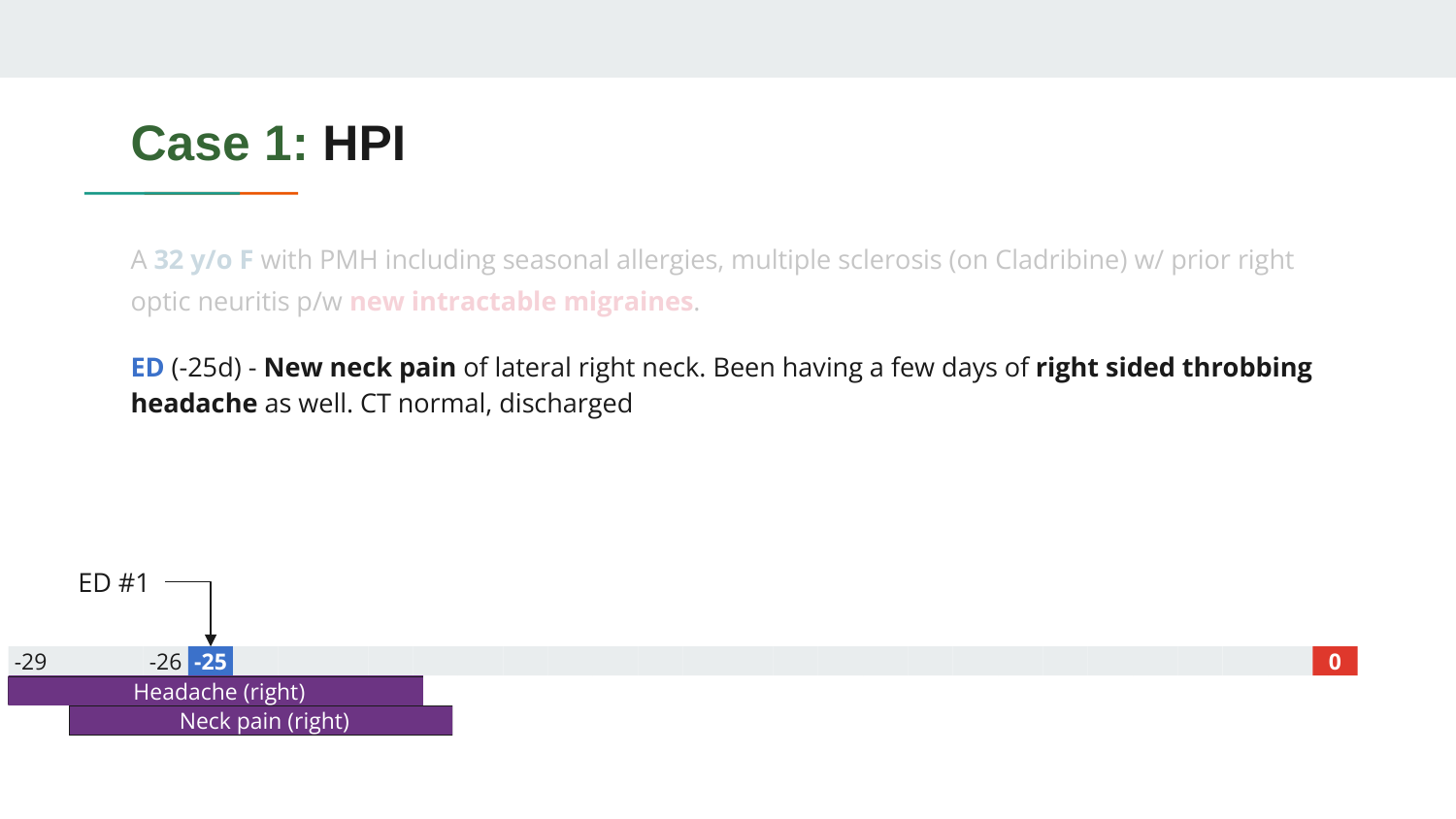

# Case 1: HPI

A 32 y/o F with PMH including seasonal allergies, multiple sclerosis (on Cladribine) w/ prior right optic neuritis p/w new intractable migraines.
ED (-25d) - New neck pain of lateral right neck. Been having a few days of right sided throbbing headache as well. CT normal, discharged
ED #1
-29

-26
-25

-23
22
21
20
19
18
17
16
15
14
13
12
11
10
-9
-8
-7
-6
-5
-4
-3
-2
-1
0
Headache (right)
Neck pain (right)